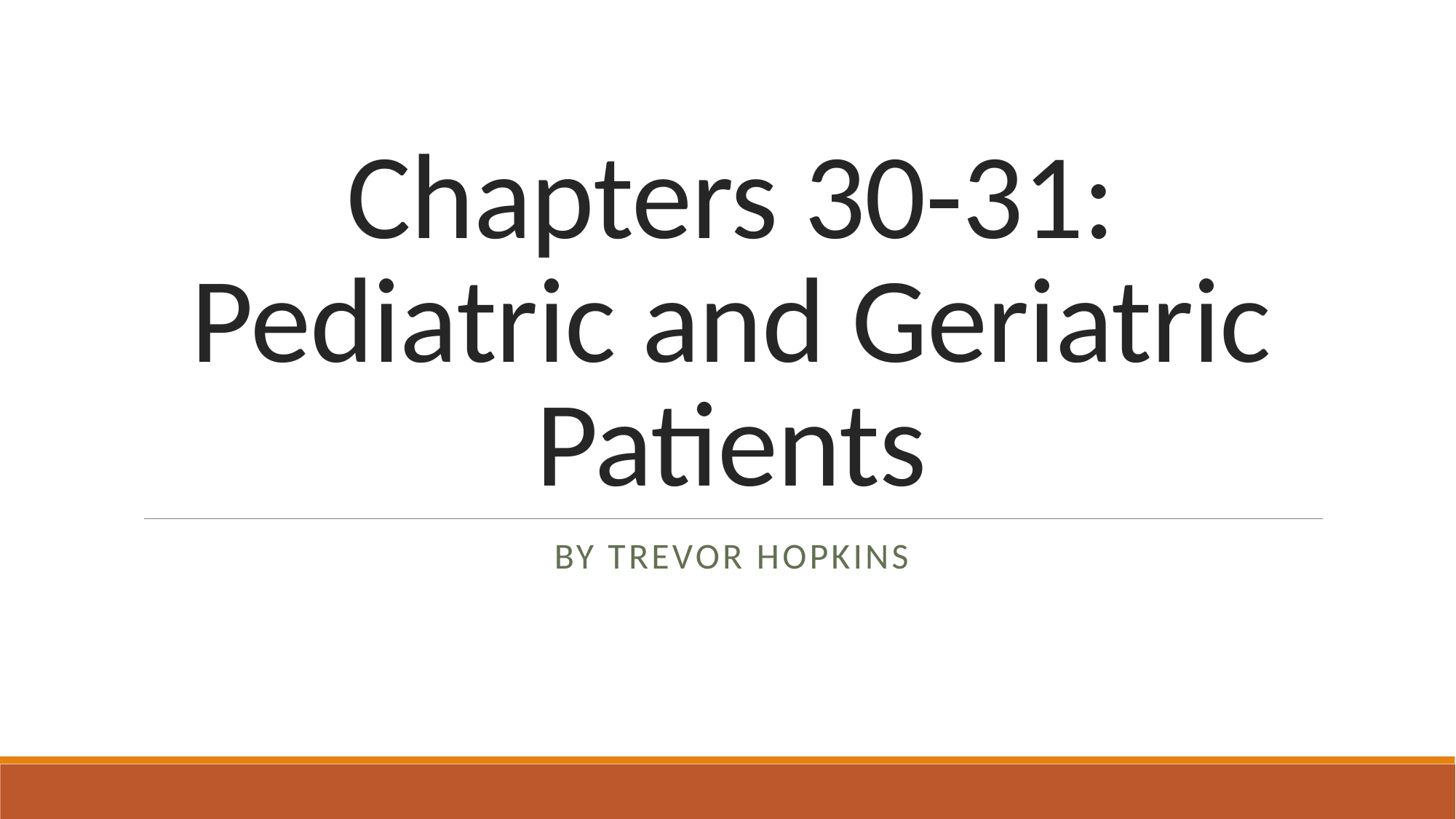

# Chapters 30-31: Pediatric and Geriatric Patients
By Trevor Hopkins